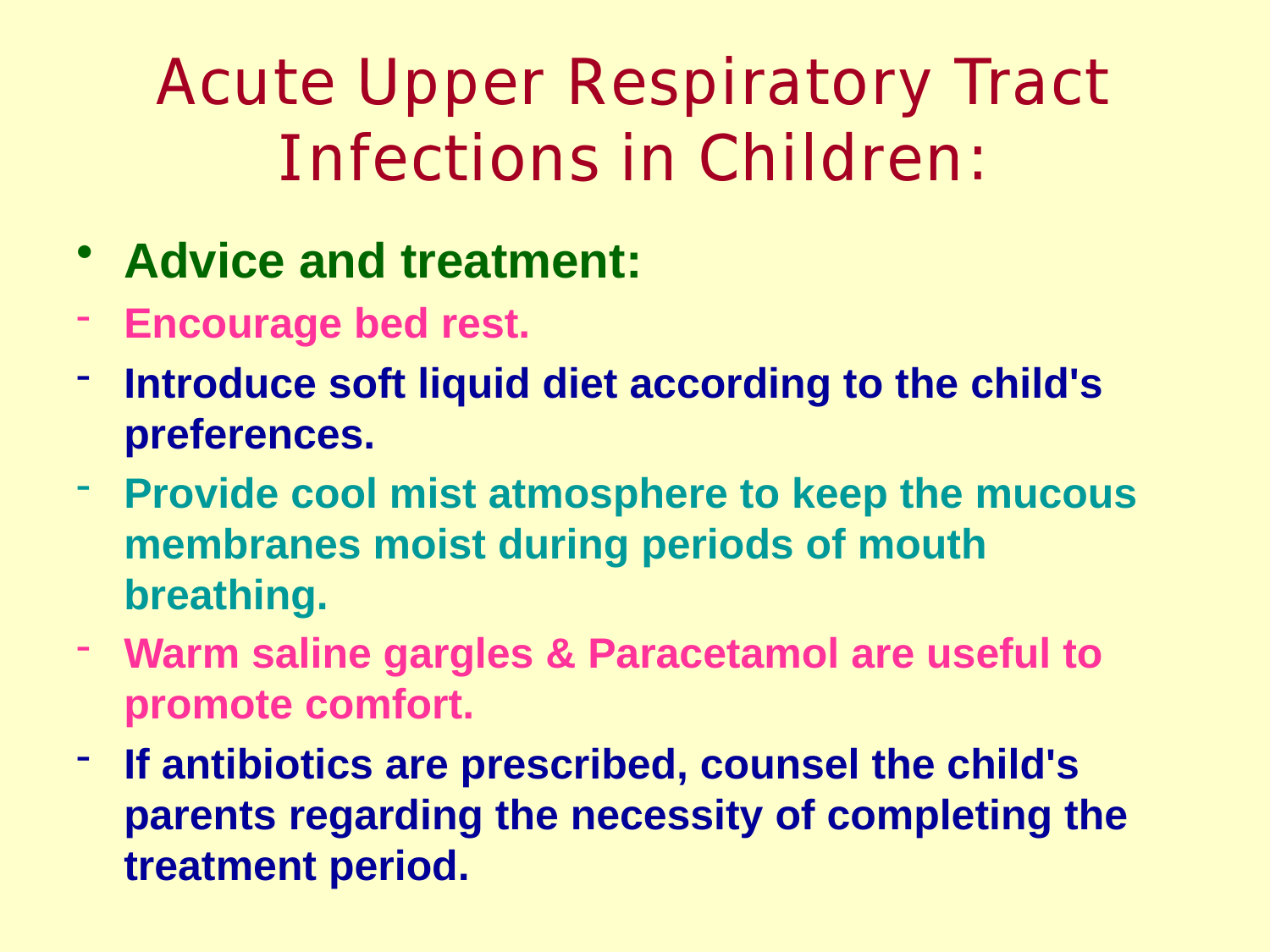

# Acute Upper Respiratory Tract Infections in Children:
Advice and treatment:
Encourage bed rest.
Introduce soft liquid diet according to the child's preferences.
Provide cool mist atmosphere to keep the mucous membranes moist during periods of mouth breathing.
Warm saline gargles & Paracetamol are useful to promote comfort.
If antibiotics are prescribed, counsel the child's parents regarding the necessity of completing the treatment period.